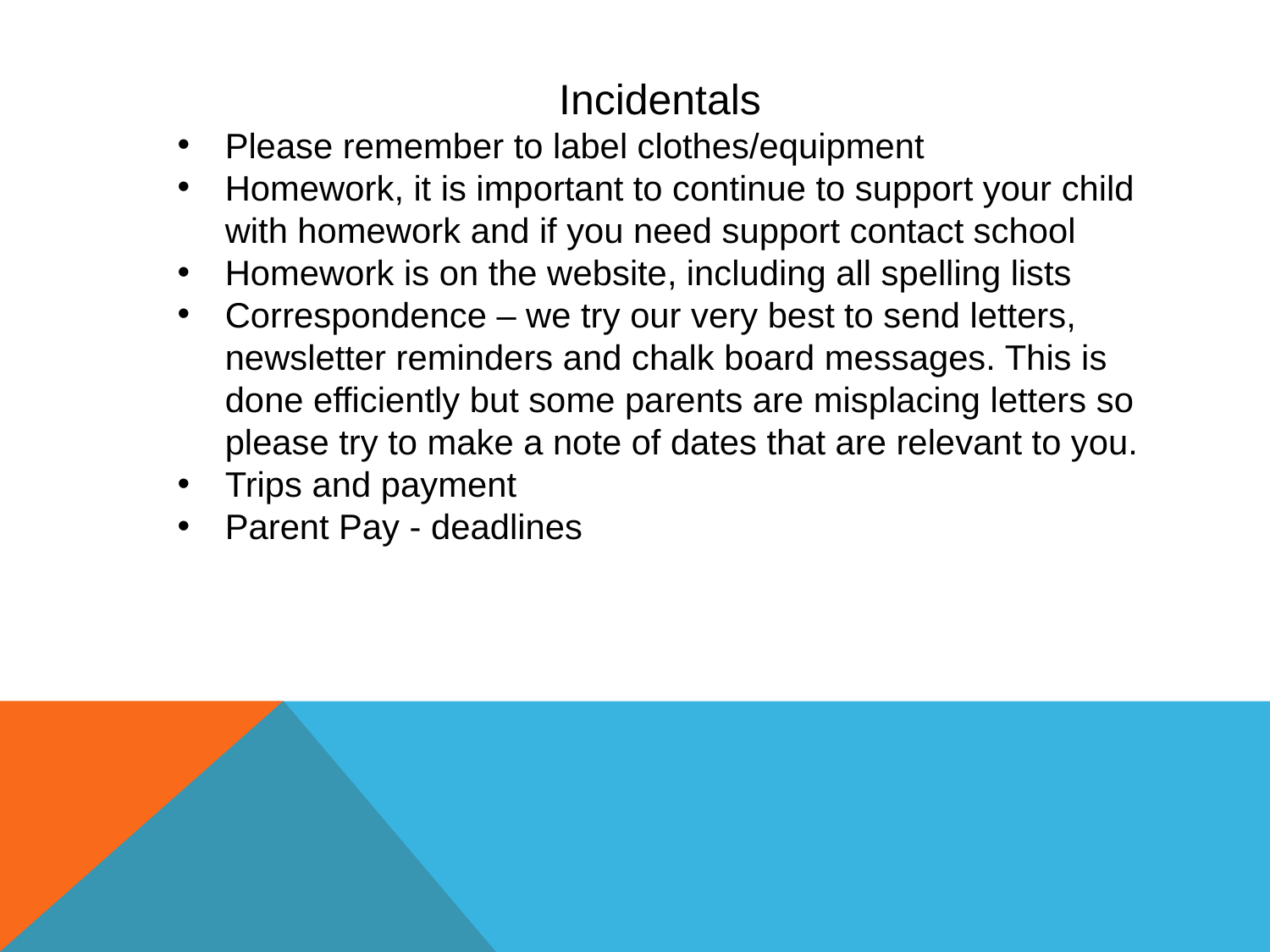

Incidentals
Please remember to label clothes/equipment
Homework, it is important to continue to support your child with homework and if you need support contact school
Homework is on the website, including all spelling lists
Correspondence – we try our very best to send letters, newsletter reminders and chalk board messages. This is done efficiently but some parents are misplacing letters so please try to make a note of dates that are relevant to you.
Trips and payment
Parent Pay - deadlines